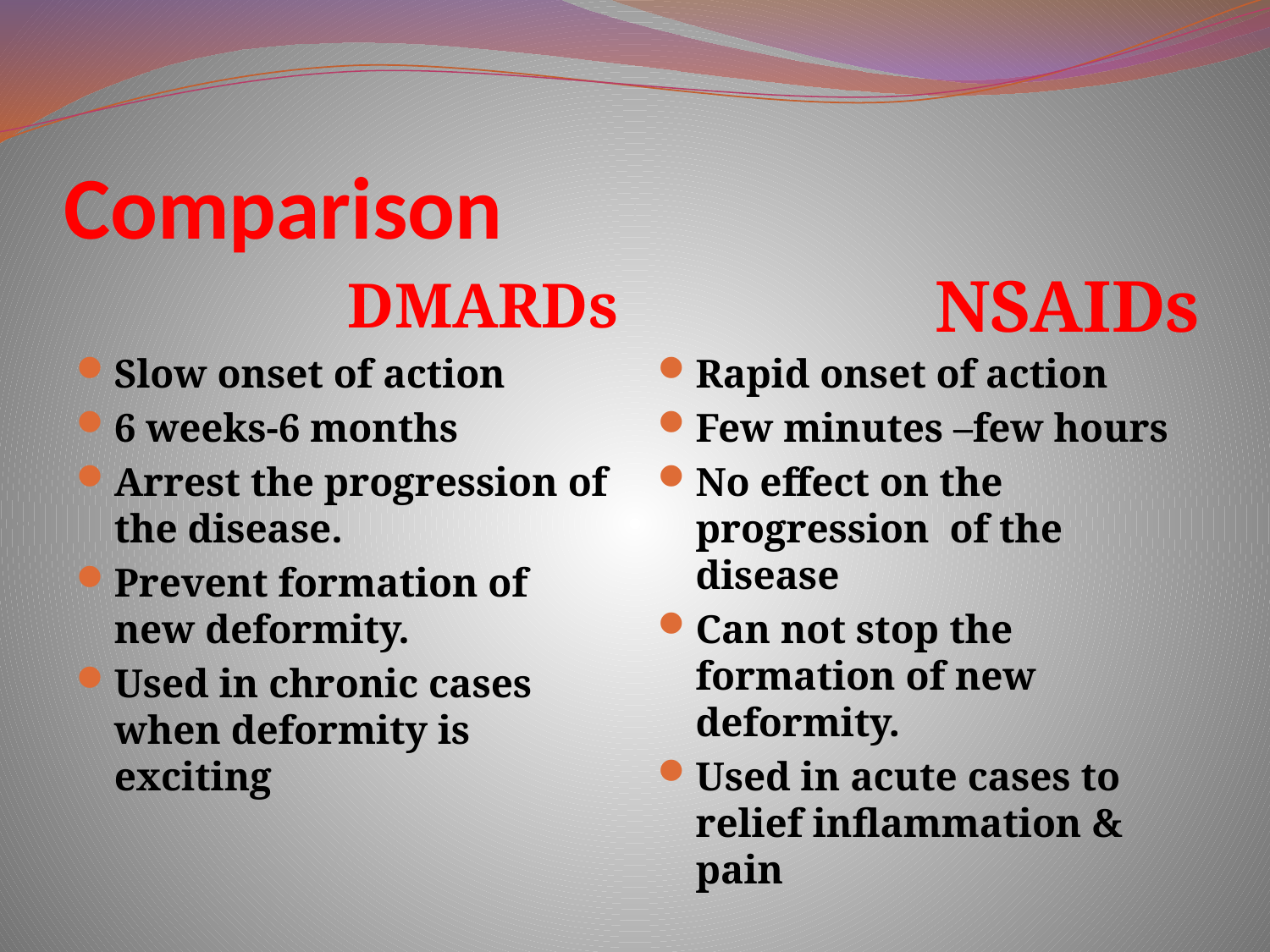

# Comparison
DMARDs
NSAIDs
Slow onset of action
6 weeks-6 months
Arrest the progression of the disease.
Prevent formation of new deformity.
Used in chronic cases when deformity is exciting
Rapid onset of action
Few minutes –few hours
No effect on the progression  of the disease
Can not stop the formation of new deformity.
Used in acute cases to relief inflammation & pain